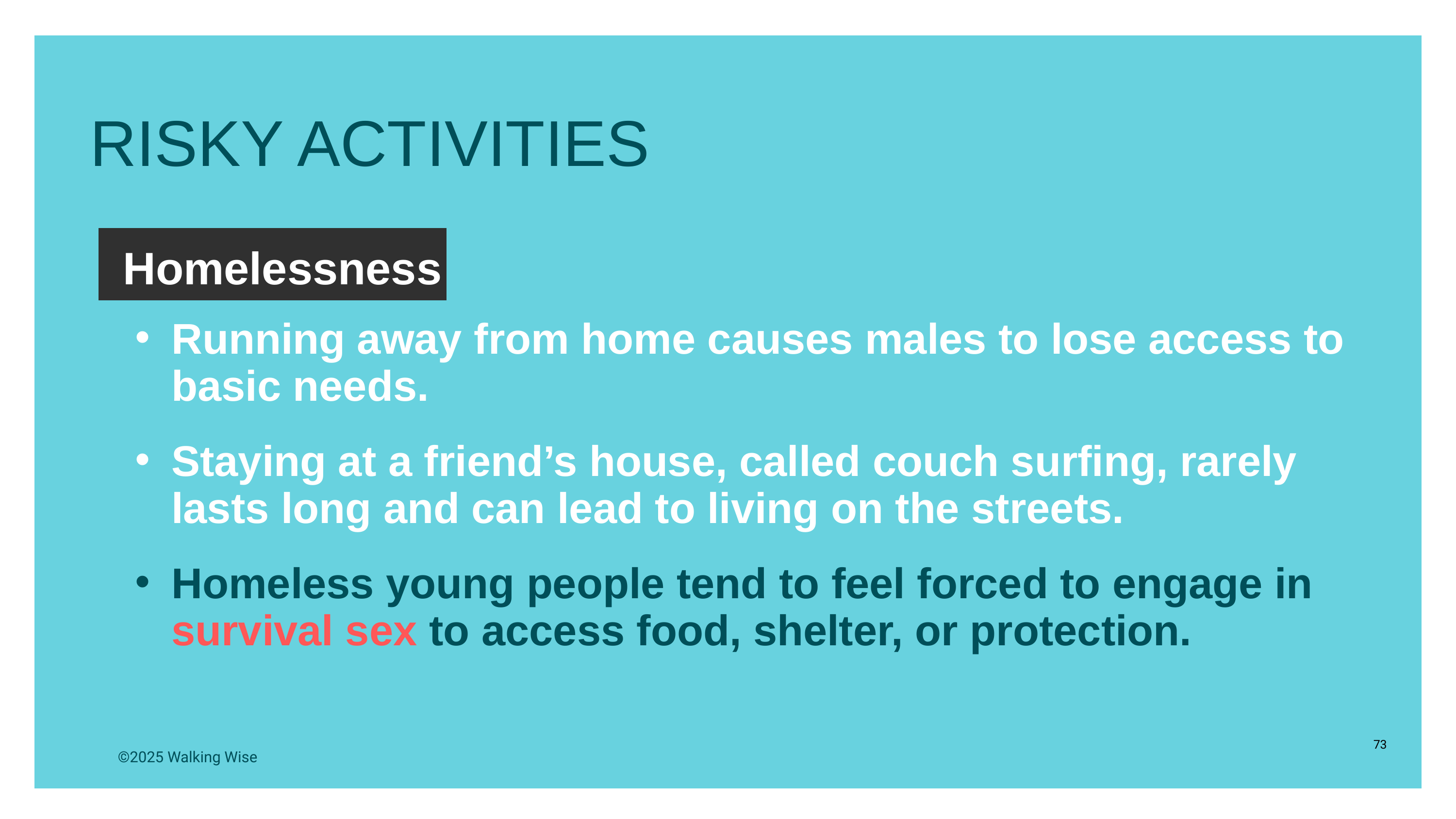

RISKY ACTIVITIES

Homelessness
Running away from home causes males to lose access to basic needs.

Staying at a friend’s house, called couch surfing, rarely lasts long and can lead to living on the streets.

Homeless young people tend to feel forced to engage in survival sex to access food, shelter, or protection.
73
©2025 Walking Wise